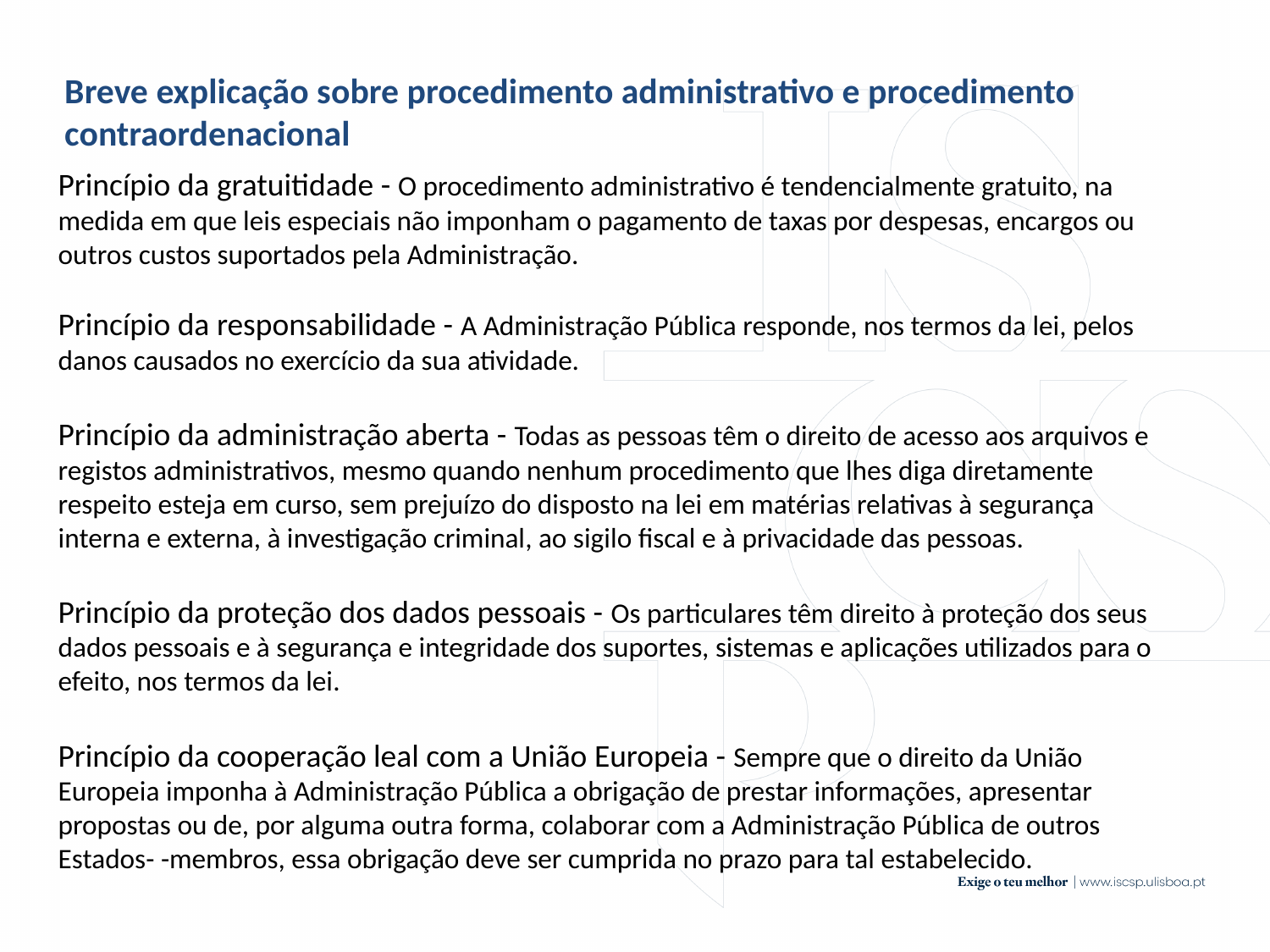

Breve explicação sobre procedimento administrativo e procedimento contraordenacional
Princípio da gratuitidade - O procedimento administrativo é tendencialmente gratuito, na medida em que leis especiais não imponham o pagamento de taxas por despesas, encargos ou outros custos suportados pela Administração.

Princípio da responsabilidade - A Administração Pública responde, nos termos da lei, pelos danos causados no exercício da sua atividade.

Princípio da administração aberta - Todas as pessoas têm o direito de acesso aos arquivos e registos administrativos, mesmo quando nenhum procedimento que lhes diga diretamente respeito esteja em curso, sem prejuízo do disposto na lei em matérias relativas à segurança interna e externa, à investigação criminal, ao sigilo fiscal e à privacidade das pessoas.

Princípio da proteção dos dados pessoais - Os particulares têm direito à proteção dos seus dados pessoais e à segurança e integridade dos suportes, sistemas e aplicações utilizados para o efeito, nos termos da lei.

Princípio da cooperação leal com a União Europeia - Sempre que o direito da União Europeia imponha à Administração Pública a obrigação de prestar informações, apresentar propostas ou de, por alguma outra forma, colaborar com a Administração Pública de outros Estados- -membros, essa obrigação deve ser cumprida no prazo para tal estabelecido.